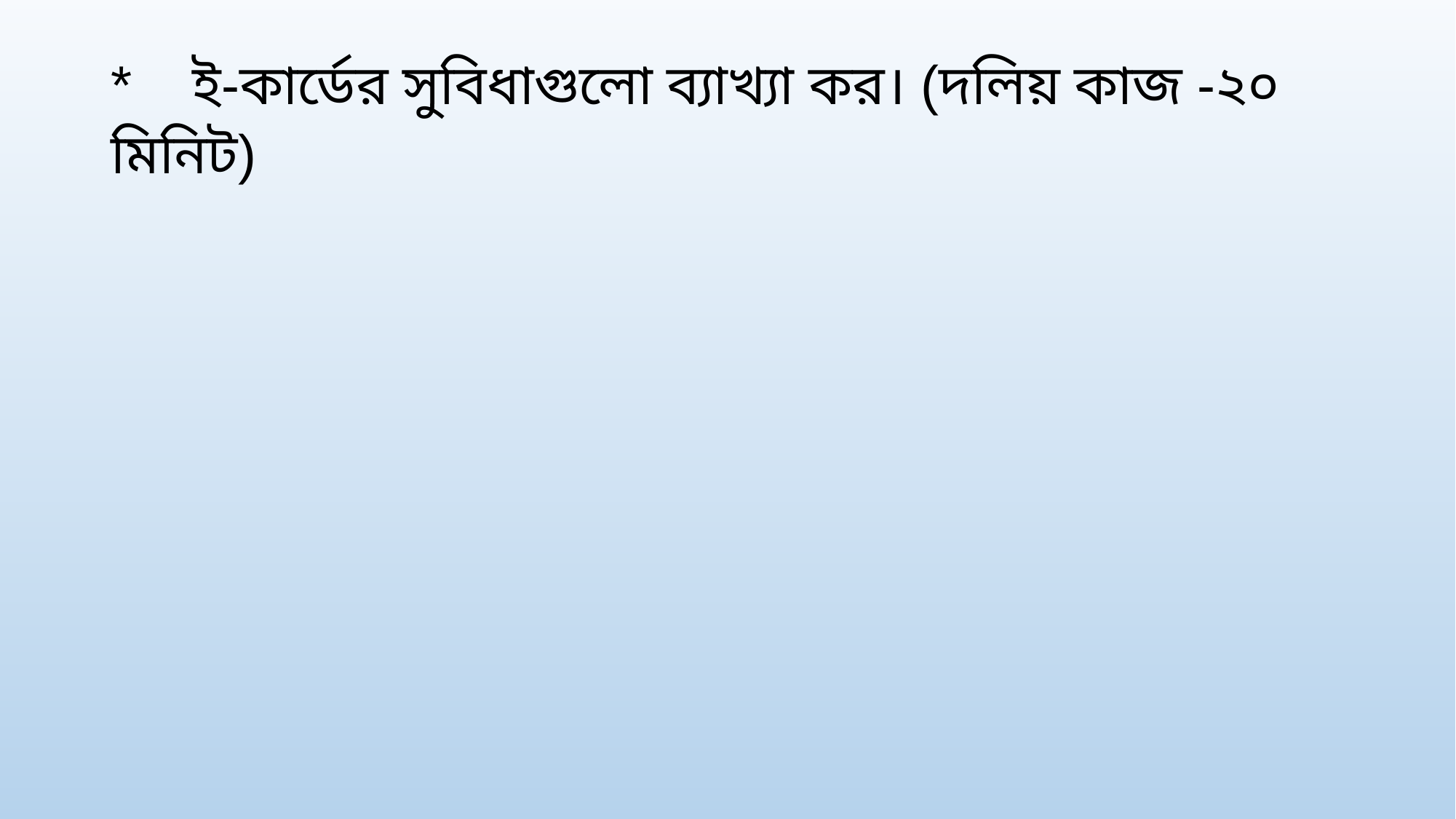

# *    ই-কার্ডের সুবিধাগুলো ব্যাখ্যা কর। (দলিয় কাজ -২০ মিনিট)